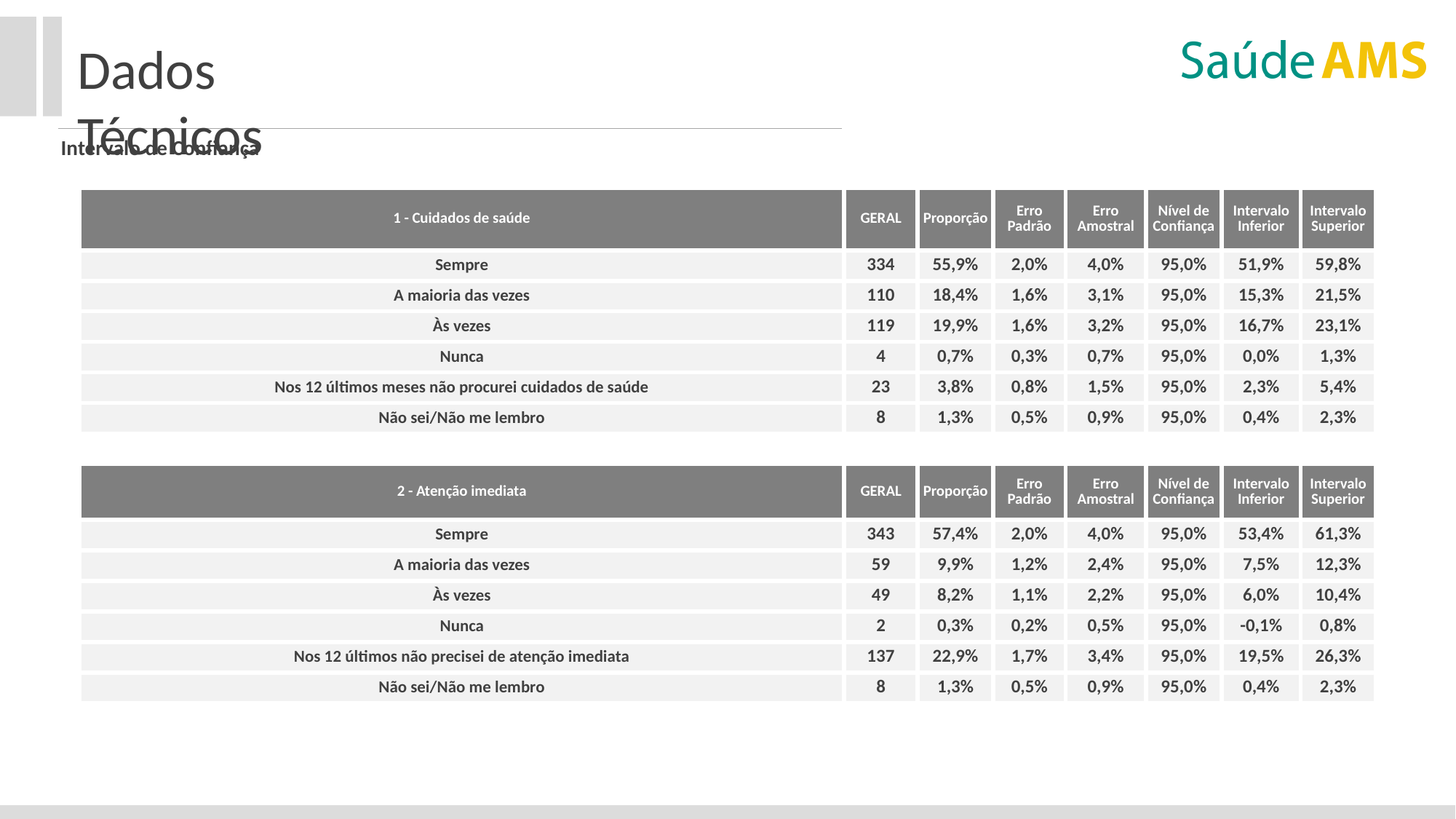

Dados Técnicos
Intervalo de Confiança
| 1 - Cuidados de saúde | GERAL | Proporção | Erro Padrão | Erro Amostral | Nível de Confiança | Intervalo Inferior | Intervalo Superior |
| --- | --- | --- | --- | --- | --- | --- | --- |
| Sempre | 334 | 55,9% | 2,0% | 4,0% | 95,0% | 51,9% | 59,8% |
| A maioria das vezes | 110 | 18,4% | 1,6% | 3,1% | 95,0% | 15,3% | 21,5% |
| Às vezes | 119 | 19,9% | 1,6% | 3,2% | 95,0% | 16,7% | 23,1% |
| Nunca | 4 | 0,7% | 0,3% | 0,7% | 95,0% | 0,0% | 1,3% |
| Nos 12 últimos meses não procurei cuidados de saúde | 23 | 3,8% | 0,8% | 1,5% | 95,0% | 2,3% | 5,4% |
| Não sei/Não me lembro | 8 | 1,3% | 0,5% | 0,9% | 95,0% | 0,4% | 2,3% |
|  |  |  |  |  |  |  |  |
| 2 - Atenção imediata | GERAL | Proporção | Erro Padrão | Erro Amostral | Nível de Confiança | Intervalo Inferior | Intervalo Superior |
| Sempre | 343 | 57,4% | 2,0% | 4,0% | 95,0% | 53,4% | 61,3% |
| A maioria das vezes | 59 | 9,9% | 1,2% | 2,4% | 95,0% | 7,5% | 12,3% |
| Às vezes | 49 | 8,2% | 1,1% | 2,2% | 95,0% | 6,0% | 10,4% |
| Nunca | 2 | 0,3% | 0,2% | 0,5% | 95,0% | -0,1% | 0,8% |
| Nos 12 últimos não precisei de atenção imediata | 137 | 22,9% | 1,7% | 3,4% | 95,0% | 19,5% | 26,3% |
| Não sei/Não me lembro | 8 | 1,3% | 0,5% | 0,9% | 95,0% | 0,4% | 2,3% |